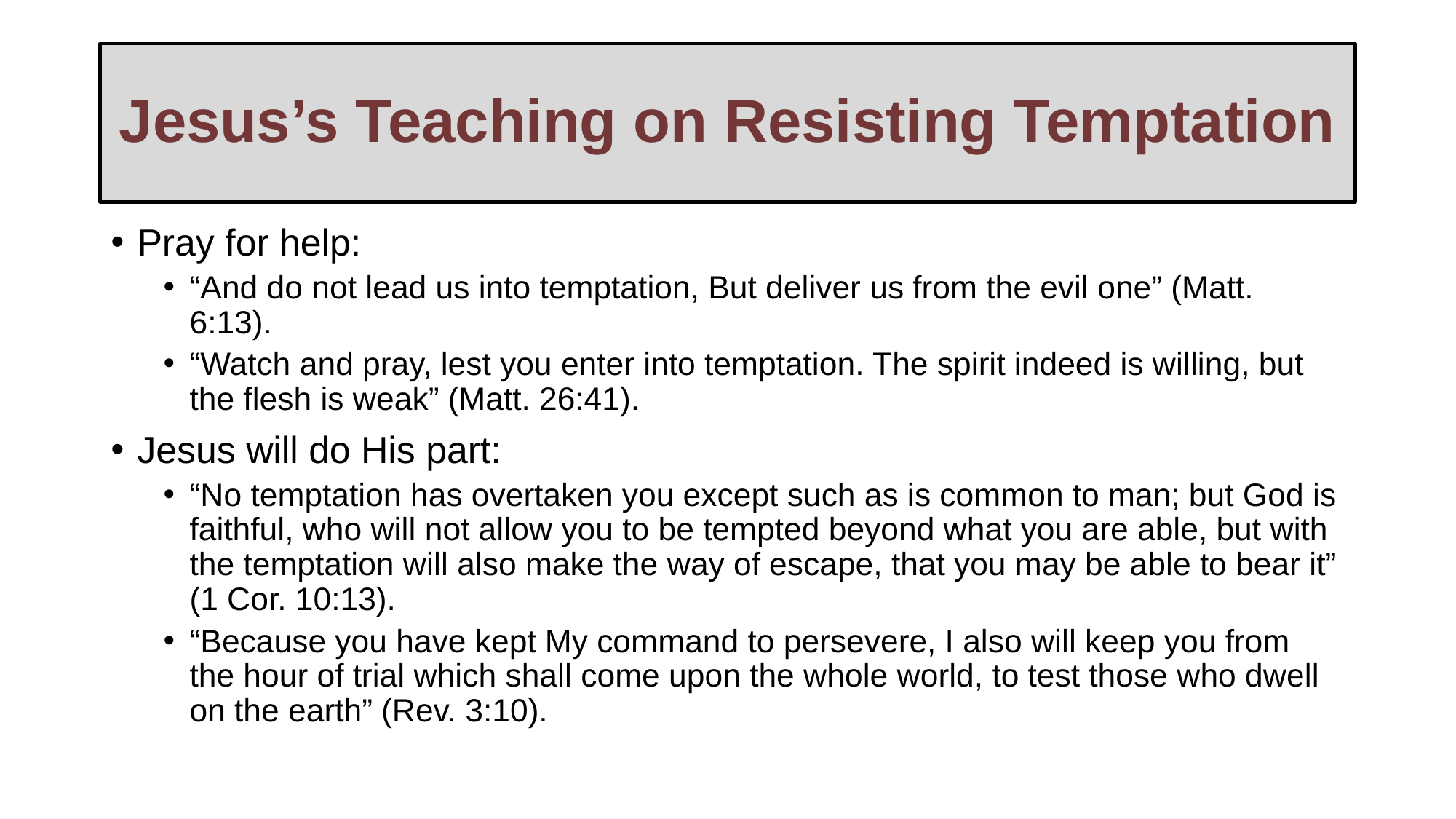

# Jesus’s Teaching on Resisting Temptation
Pray for help:
“And do not lead us into temptation, But deliver us from the evil one” (Matt. 6:13).
“Watch and pray, lest you enter into temptation. The spirit indeed is willing, but the flesh is weak” (Matt. 26:41).
Jesus will do His part:
“No temptation has overtaken you except such as is common to man; but God is faithful, who will not allow you to be tempted beyond what you are able, but with the temptation will also make the way of escape, that you may be able to bear it” (1 Cor. 10:13).
“Because you have kept My command to persevere, I also will keep you from the hour of trial which shall come upon the whole world, to test those who dwell on the earth” (Rev. 3:10).